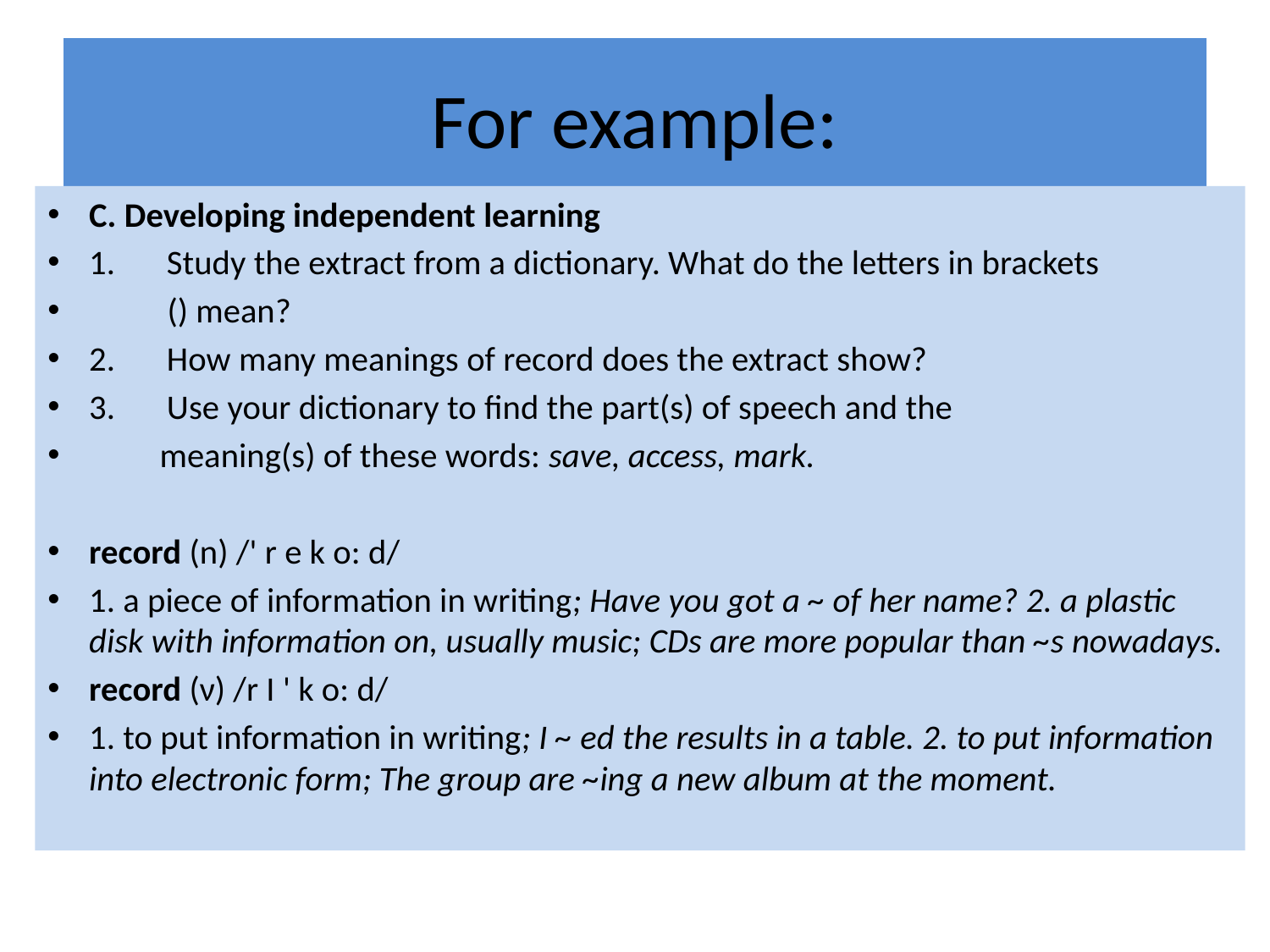

# For example:
C. Developing independent learning
1.	Study the extract from a dictionary. What do the letters in brackets
          () mean?
2.	How many meanings of record does the extract show?
3.	Use your dictionary to find the part(s) of speech and the
         meaning(s) of these words: save, access, mark.

record (n) /' r e k o: d/
1. a piece of information in writing; Have you got a ~ of her name? 2. a plastic disk with information on, usually music; CDs are more popular than ~s nowadays.
record (ν) /r I ' k o: d/
1. to put information in writing; I ~ ed the results in a table. 2. to put information into electronic form; The group are ~ing a new album at the moment.